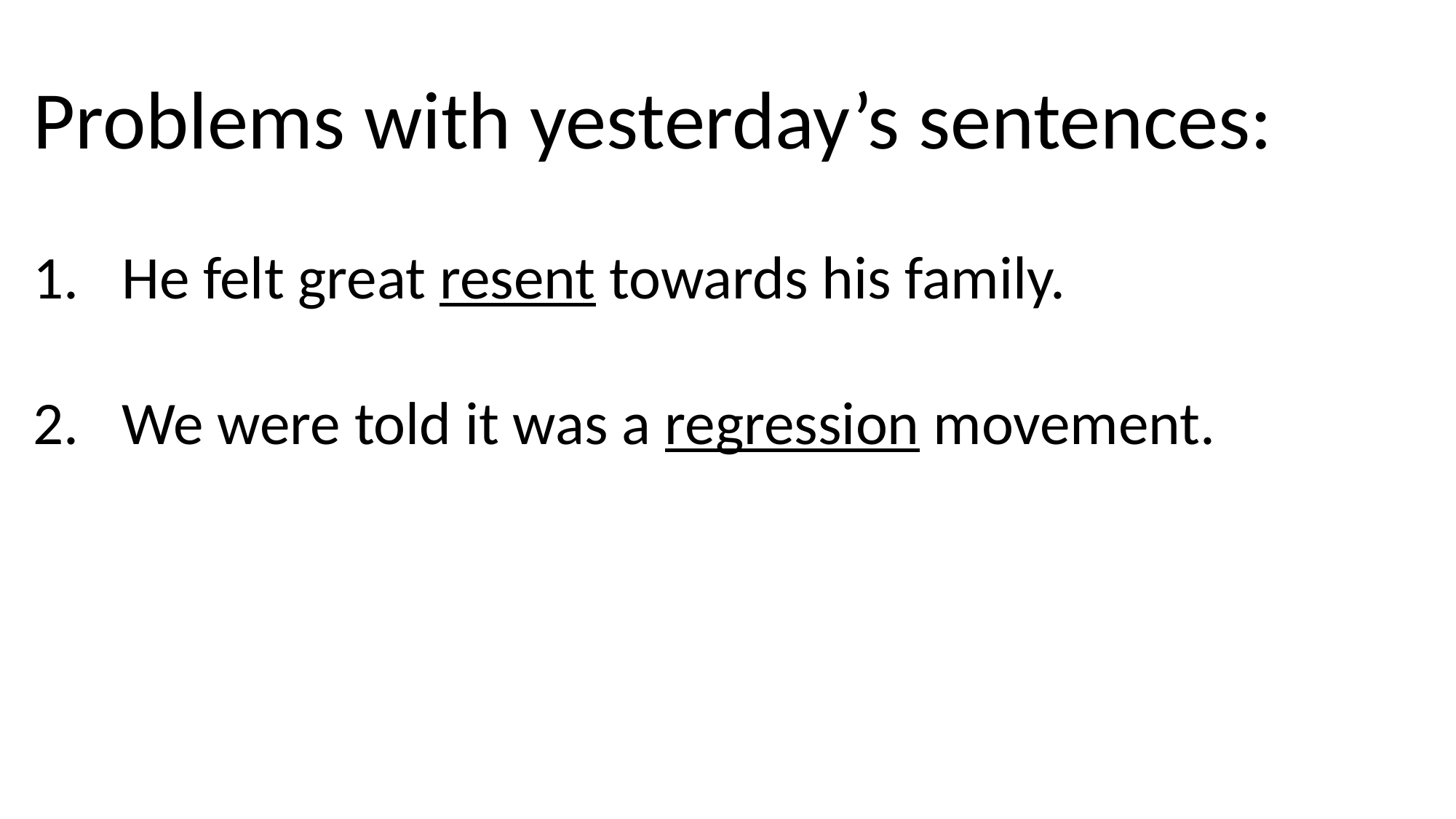

Problems with yesterday’s sentences:

He felt great resent towards his family.

We were told it was a regression movement.